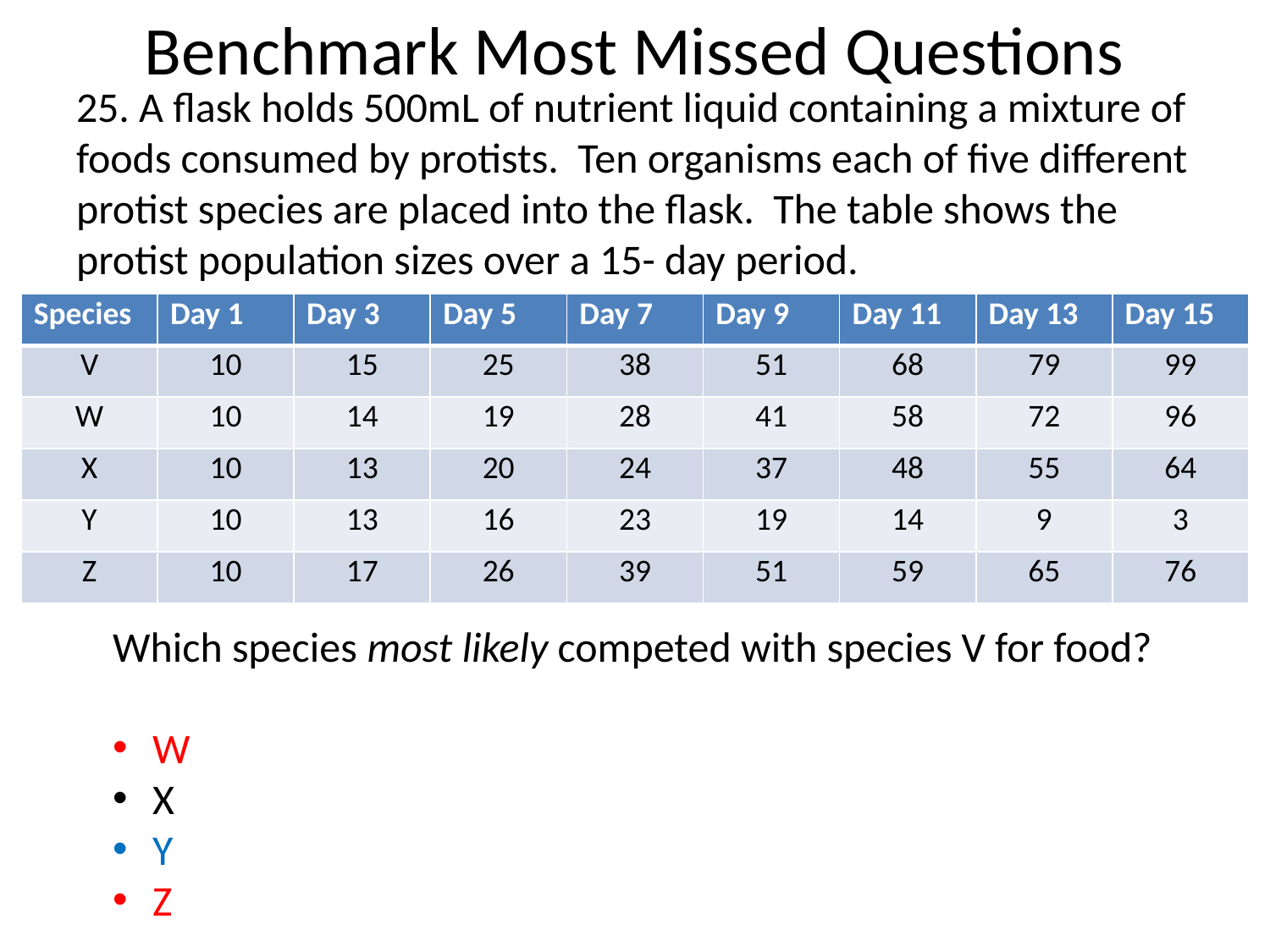

# Benchmark Most Missed Questions
25. A flask holds 500mL of nutrient liquid containing a mixture of foods consumed by protists.  Ten organisms each of five different protist species are placed into the flask.  The table shows the protist population sizes over a 15- day period.
| Species | Day 1 | Day 3 | Day 5 | Day 7 | Day 9 | Day 11 | Day 13 | Day 15 |
| --- | --- | --- | --- | --- | --- | --- | --- | --- |
| V | 10 | 15 | 25 | 38 | 51 | 68 | 79 | 99 |
| W | 10 | 14 | 19 | 28 | 41 | 58 | 72 | 96 |
| X | 10 | 13 | 20 | 24 | 37 | 48 | 55 | 64 |
| Y | 10 | 13 | 16 | 23 | 19 | 14 | 9 | 3 |
| Z | 10 | 17 | 26 | 39 | 51 | 59 | 65 | 76 |
Which species most likely competed with species V for food?

W
X
Y
Z